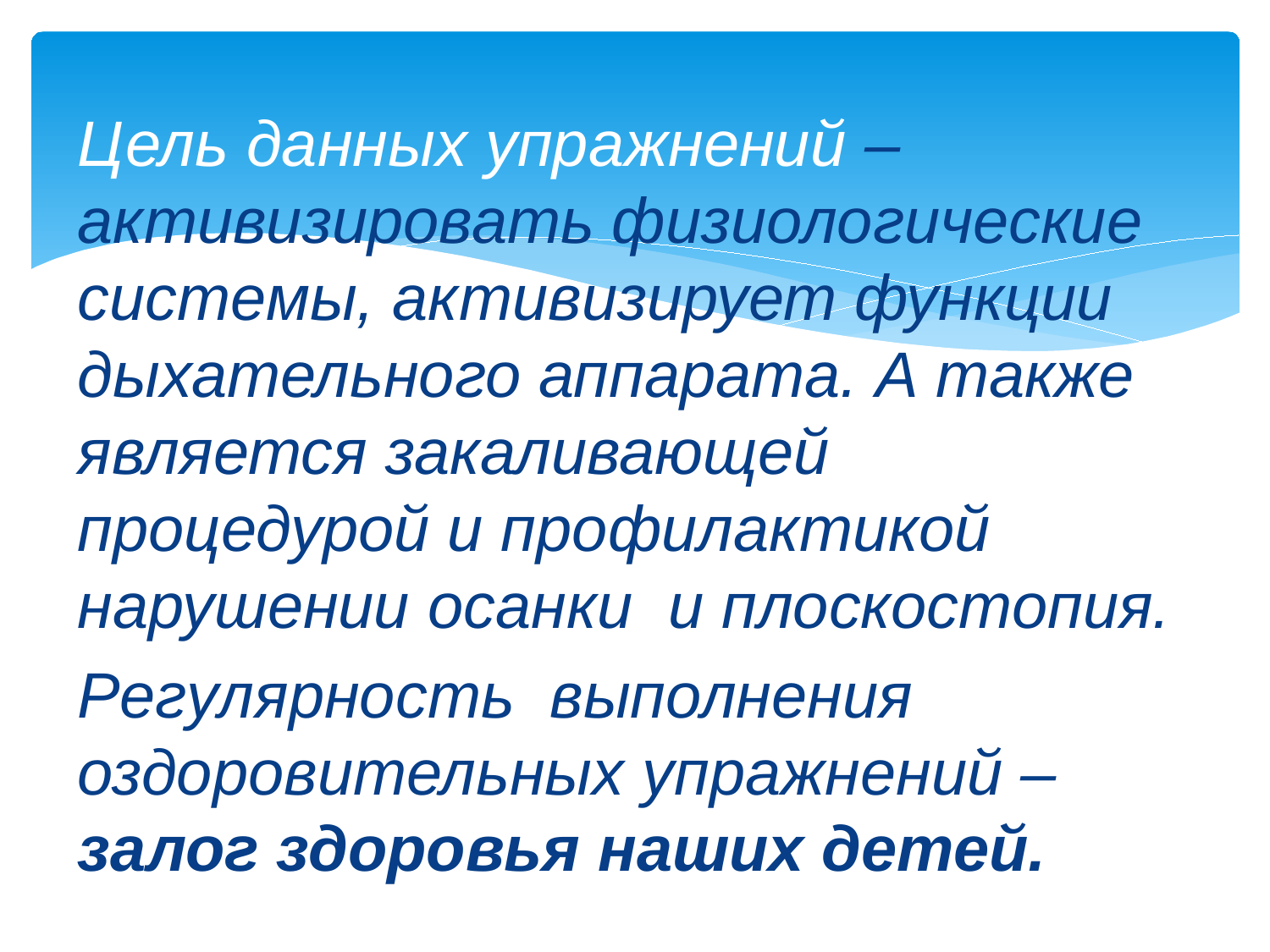

Цель данных упражнений – активизировать физиологические системы, активизирует функции дыхательного аппарата. А также является закаливающей процедурой и профилактикой нарушении осанки  и плоскостопия.
Регулярность  выполнения оздоровительных упражнений – залог здоровья наших детей.